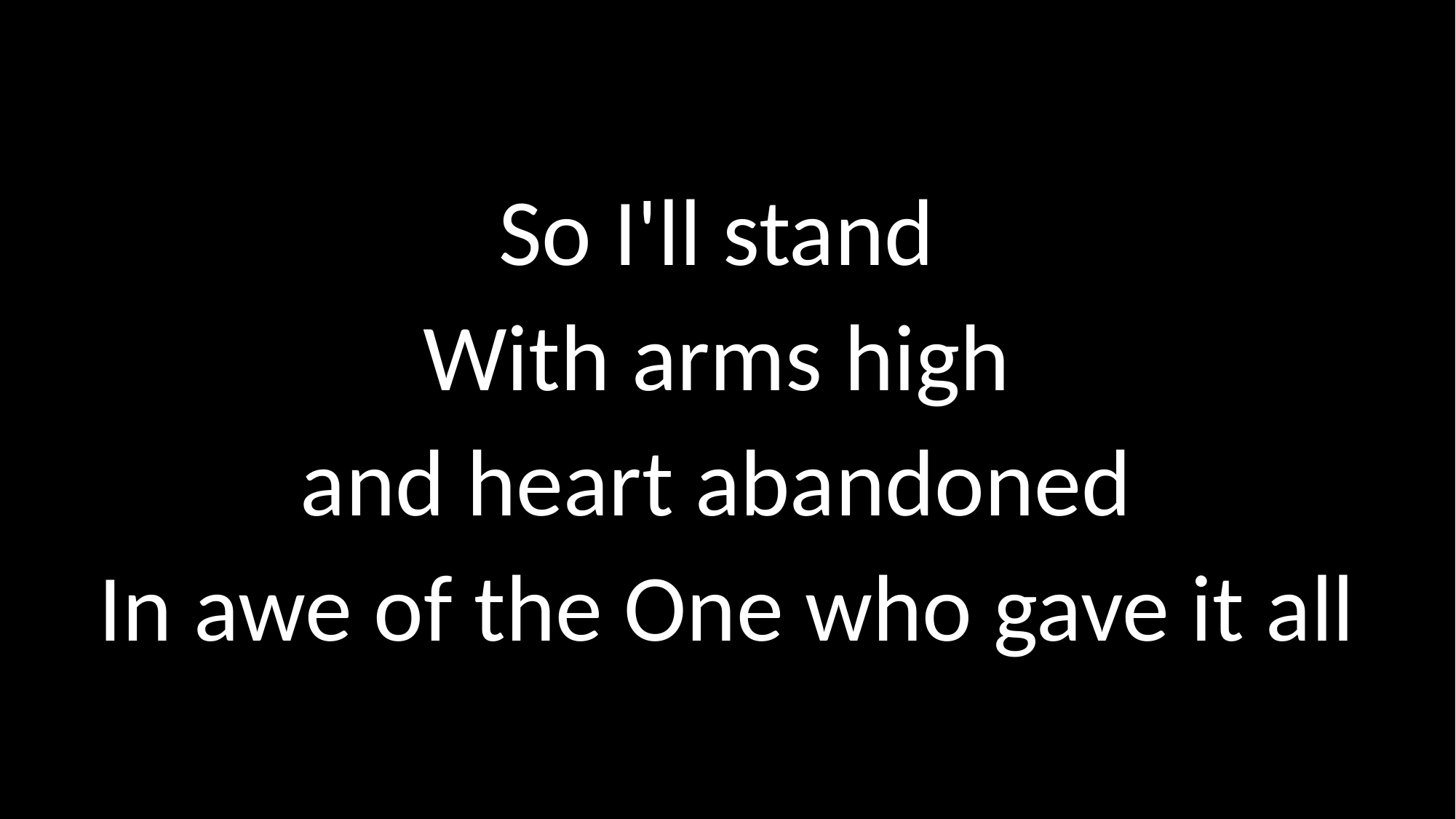

# So I'll stand With arms high and heart abandoned In awe of the One who gave it all